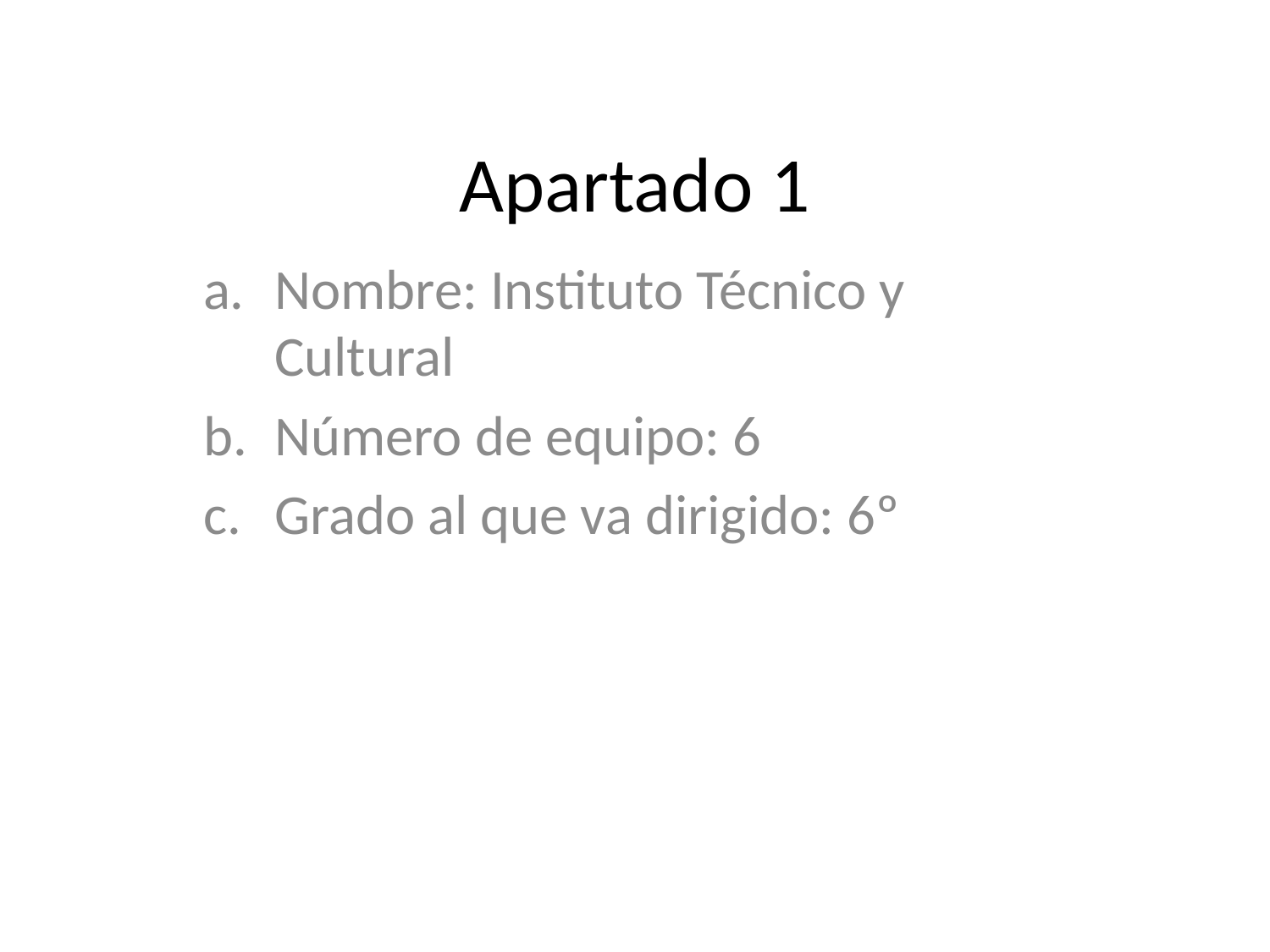

# Apartado 1
Nombre: Instituto Técnico y Cultural
Número de equipo: 6
Grado al que va dirigido: 6º